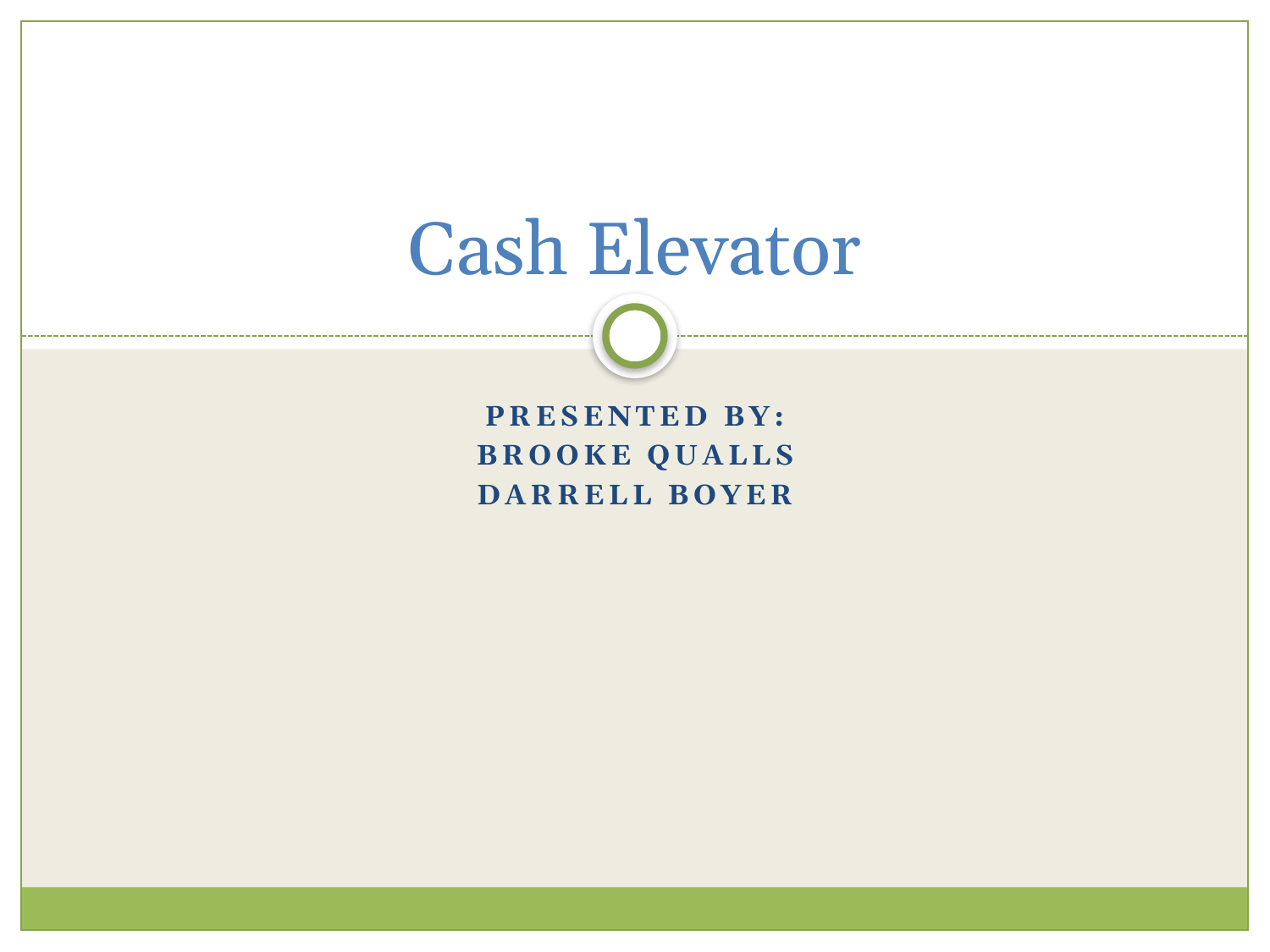

# Cash Elevator
Presented by:
Brooke Qualls
Darrell Boyer